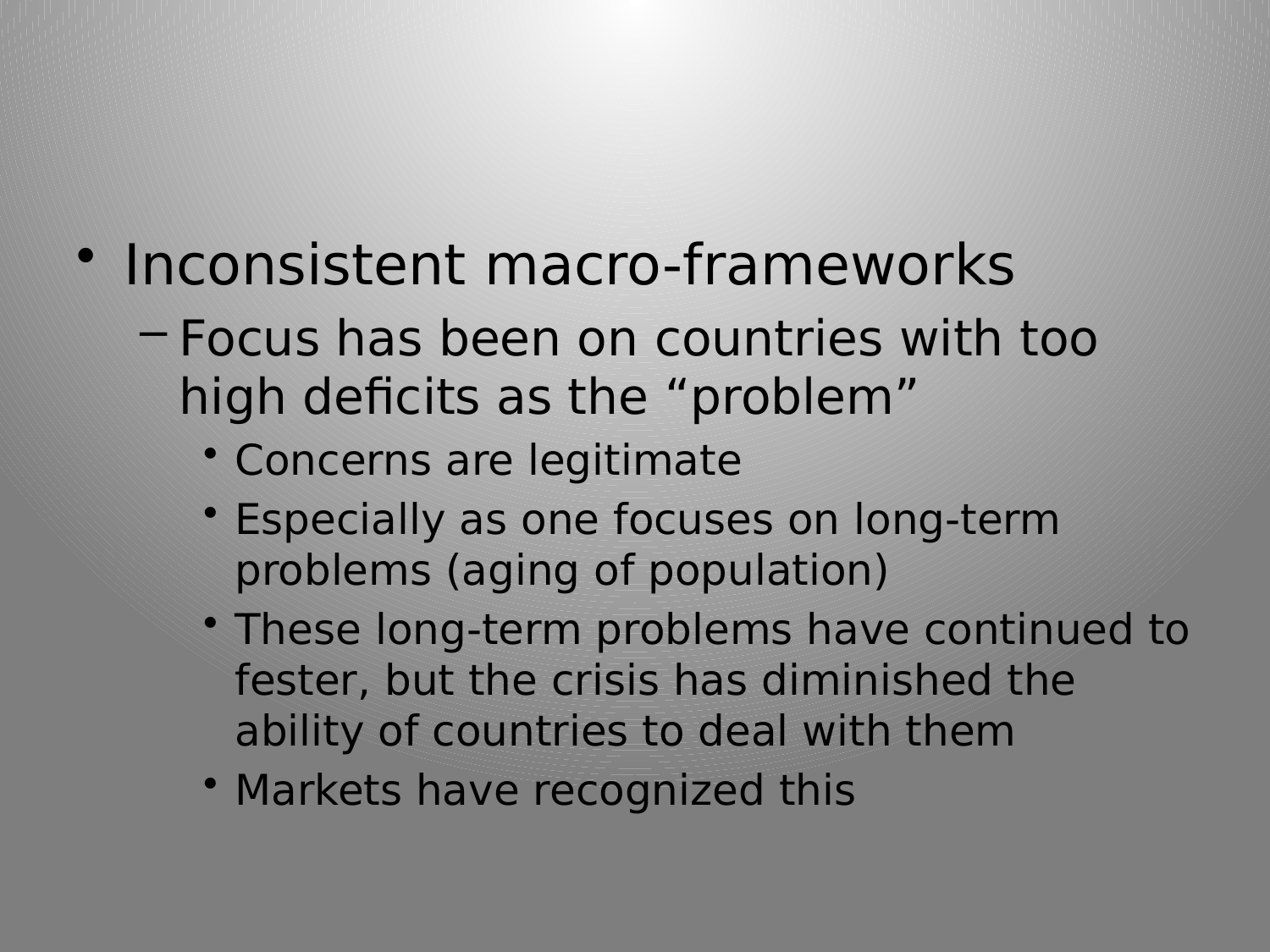

#
Inconsistent macro-frameworks
Focus has been on countries with too high deficits as the “problem”
Concerns are legitimate
Especially as one focuses on long-term problems (aging of population)
These long-term problems have continued to fester, but the crisis has diminished the ability of countries to deal with them
Markets have recognized this